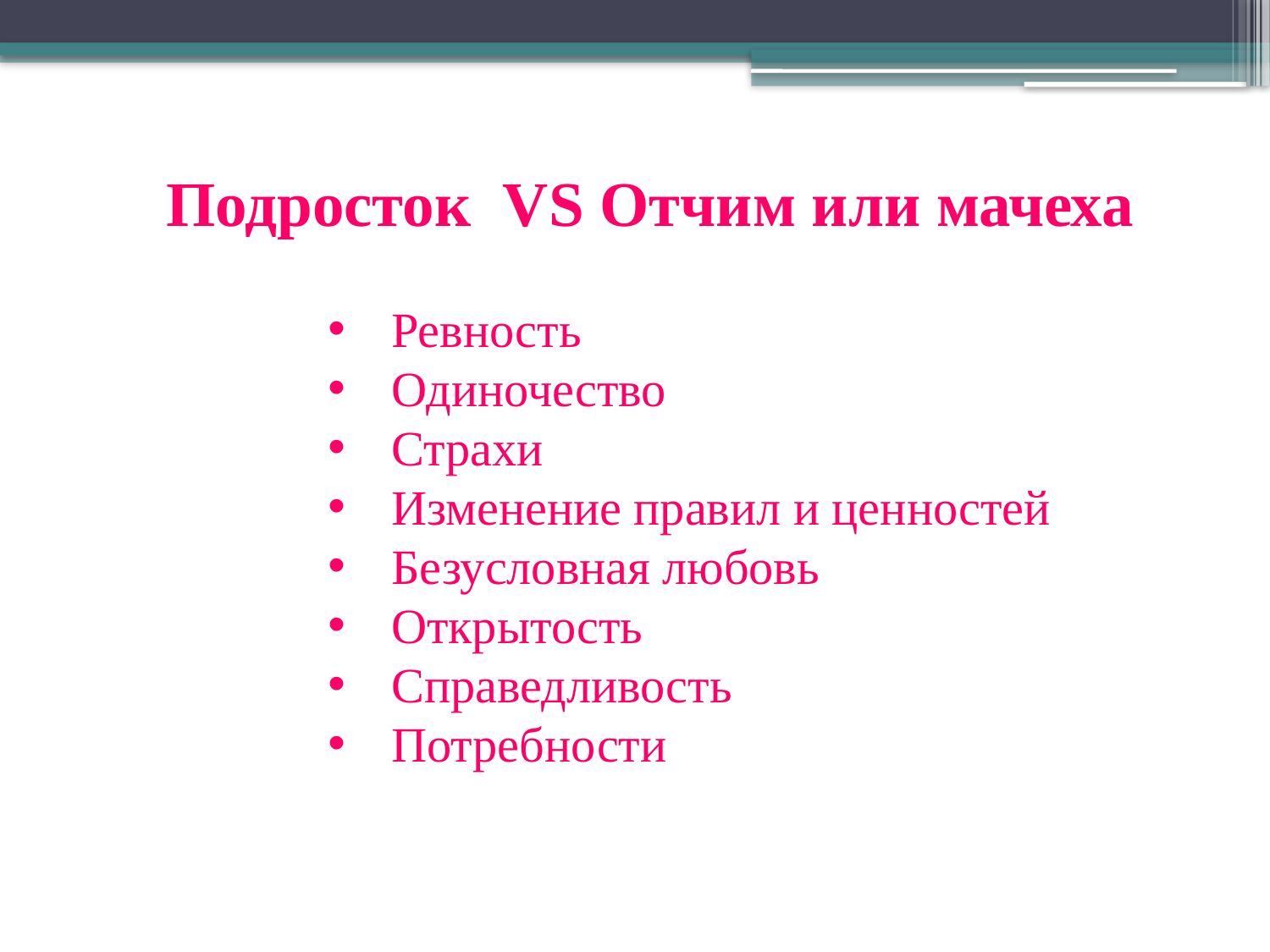

Подросток  VS Отчим или мачеха

Ревность
Одиночество
Страхи
Изменение правил и ценностей
Безусловная любовь
Открытость
Справедливость
Потребности